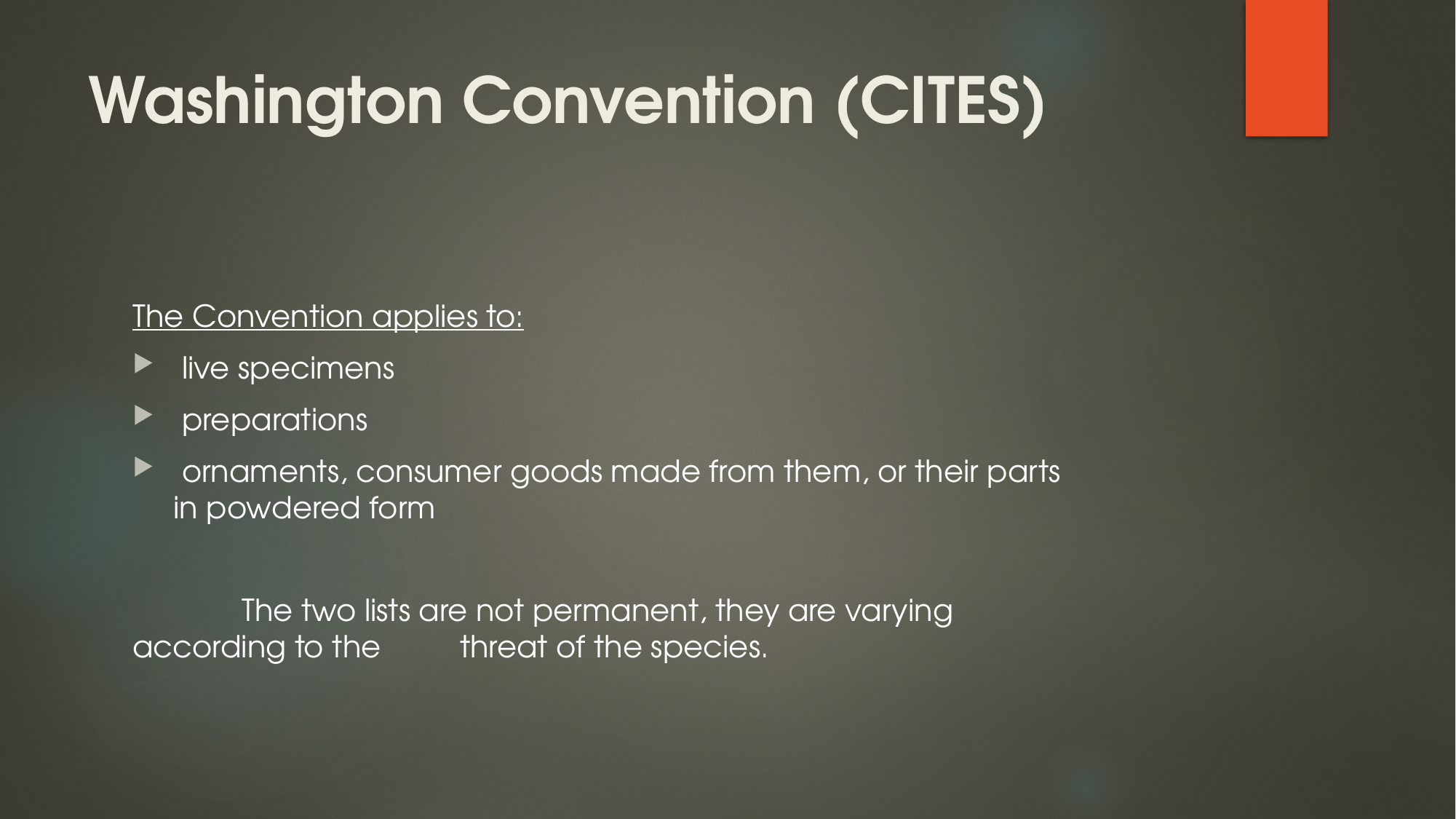

# Washington Convention (CITES)
The Convention applies to:
 live specimens
 preparations
 ornaments, consumer goods made from them, or their parts in powdered form

	The two lists are not permanent, they are varying according to the 	threat of the species.